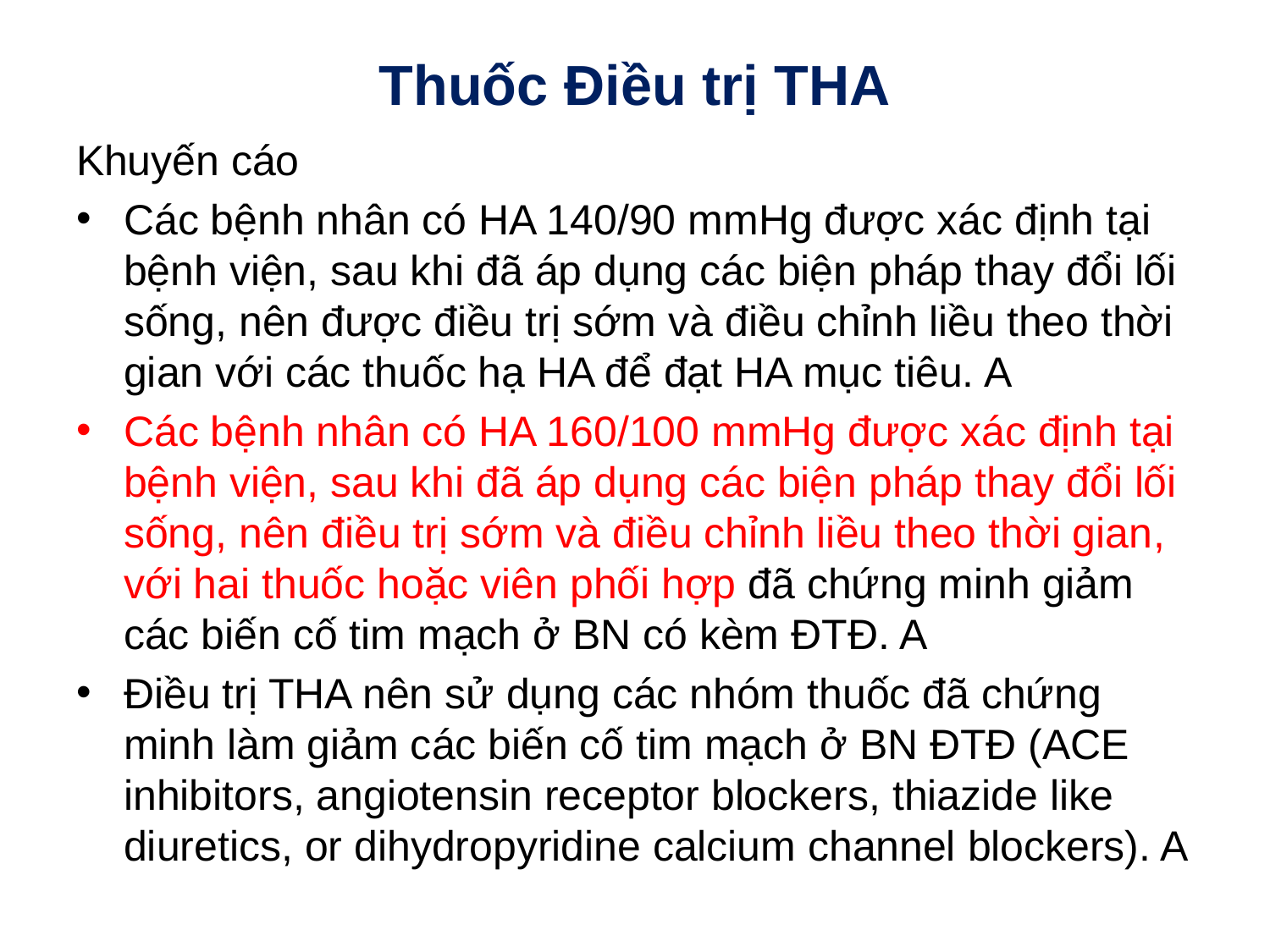

# Thuốc Điều trị THA
Khuyến cáo
Các bệnh nhân có HA 140/90 mmHg được xác định tại bệnh viện, sau khi đã áp dụng các biện pháp thay đổi lối sống, nên được điều trị sớm và điều chỉnh liều theo thời gian với các thuốc hạ HA để đạt HA mục tiêu. A
Các bệnh nhân có HA 160/100 mmHg được xác định tại bệnh viện, sau khi đã áp dụng các biện pháp thay đổi lối sống, nên điều trị sớm và điều chỉnh liều theo thời gian, với hai thuốc hoặc viên phối hợp đã chứng minh giảm các biến cố tim mạch ở BN có kèm ĐTĐ. A
Điều trị THA nên sử dụng các nhóm thuốc đã chứng minh làm giảm các biến cố tim mạch ở BN ĐTĐ (ACE inhibitors, angiotensin receptor blockers, thiazide like diuretics, or dihydropyridine calcium channel blockers). A